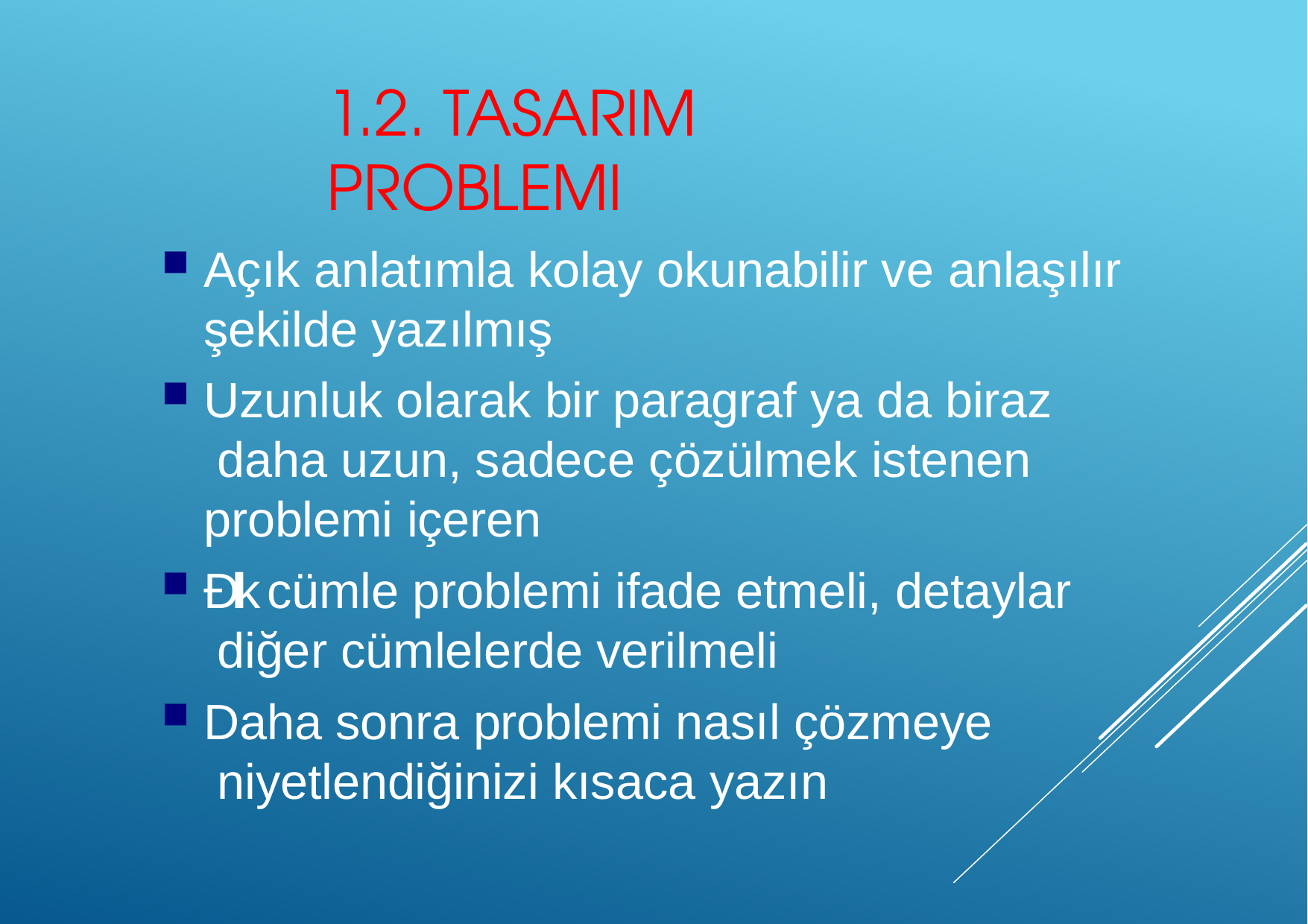

# 1.2. Tasarım problemi
Açık anlatımla kolay okunabilir ve anlaşılır
şekilde yazılmış
Uzunluk olarak bir paragraf ya da biraz  daha uzun, sadece çözülmek istenen  problemi içeren
Đlk cümle problemi ifade etmeli, detaylar  diğer cümlelerde verilmeli
Daha sonra problemi nasıl çözmeye  niyetlendiğinizi kısaca yazın